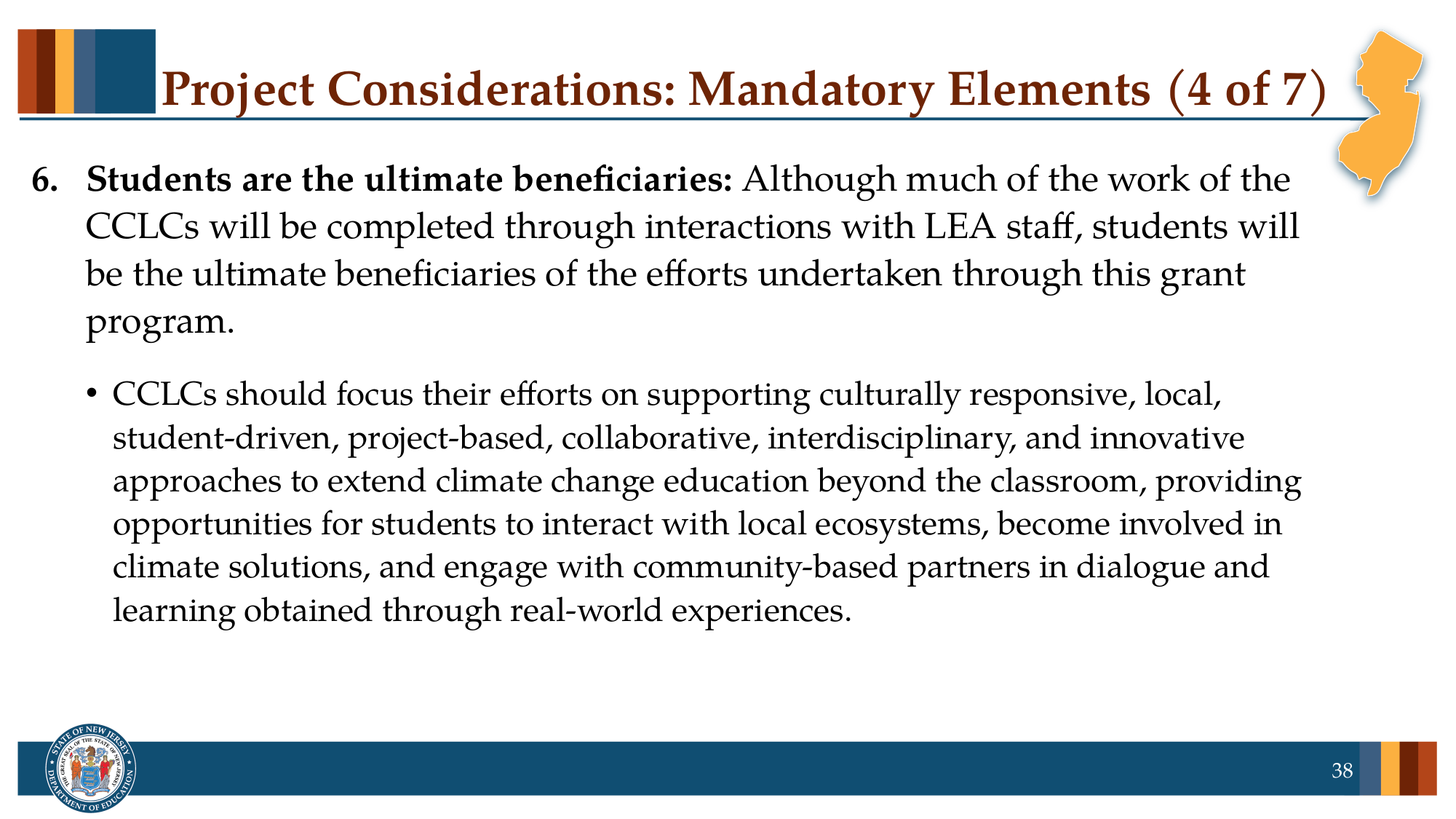

# Project Considerations: Mandatory Elements (4 of 7)
Students are the ultimate beneficiaries: Although much of the work of the CCLCs will be completed through interactions with LEA staff, students will be the ultimate beneficiaries of the efforts undertaken through this grant program.
CCLCs should focus their efforts on supporting culturally responsive, local, student-driven, project-based, collaborative, interdisciplinary, and innovative approaches to extend climate change education beyond the classroom, providing opportunities for students to interact with local ecosystems, become involved in climate solutions, and engage with community-based partners in dialogue and learning obtained through real-world experiences.
38